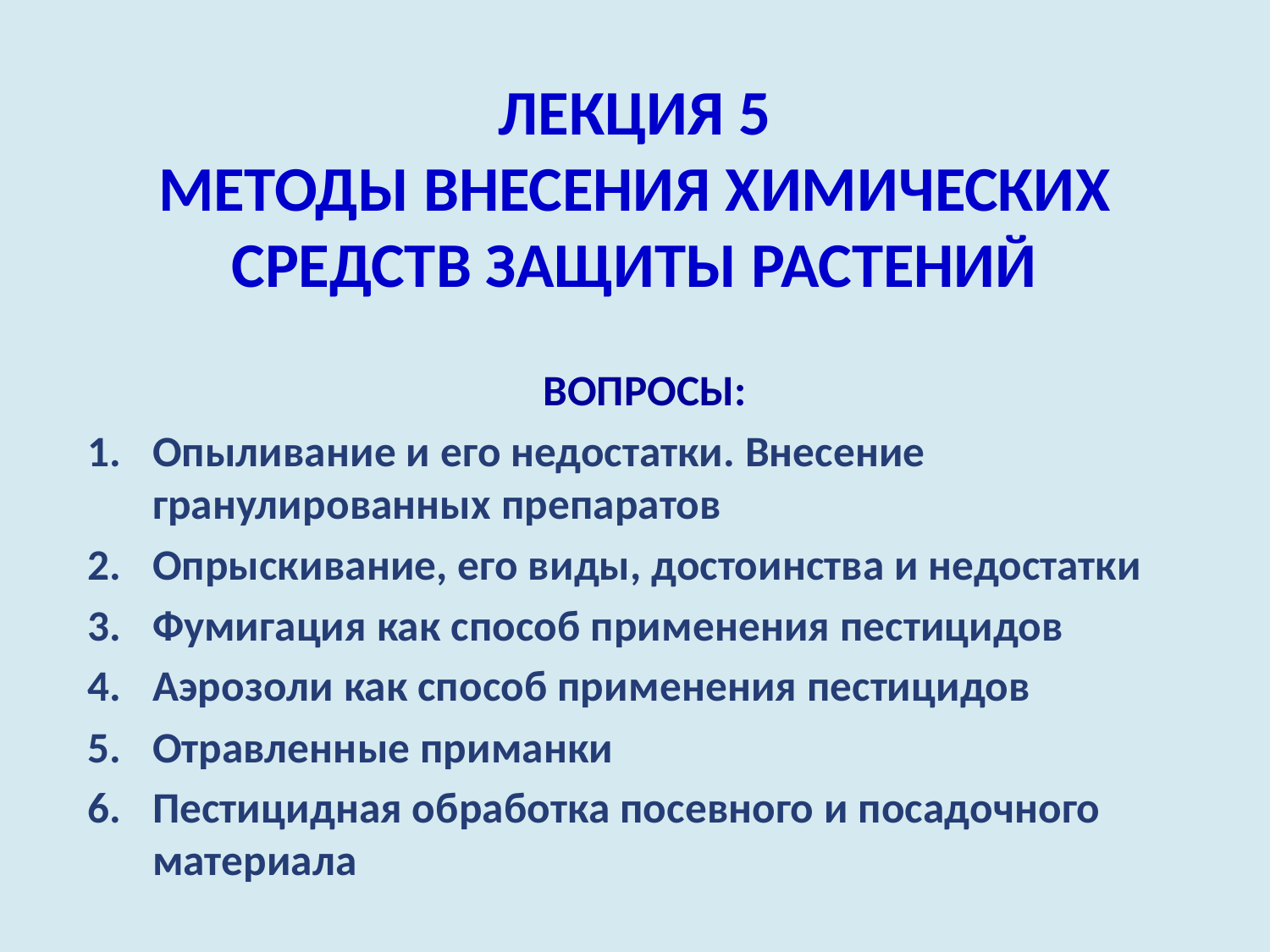

# ЛЕКЦИЯ 5 МЕТОДЫ ВНЕСЕНИЯ ХИМИЧЕСКИХ СРЕДСТВ ЗАЩИТЫ РАСТЕНИЙ
ВОПРОСЫ:
Опыливание и его недостатки. Внесение гранулированных препаратов
Опрыскивание, его виды, достоинства и недостатки
Фумигация как способ применения пестицидов
Аэрозоли как способ применения пестицидов
Отравленные приманки
Пестицидная обработка посевного и посадочного материала